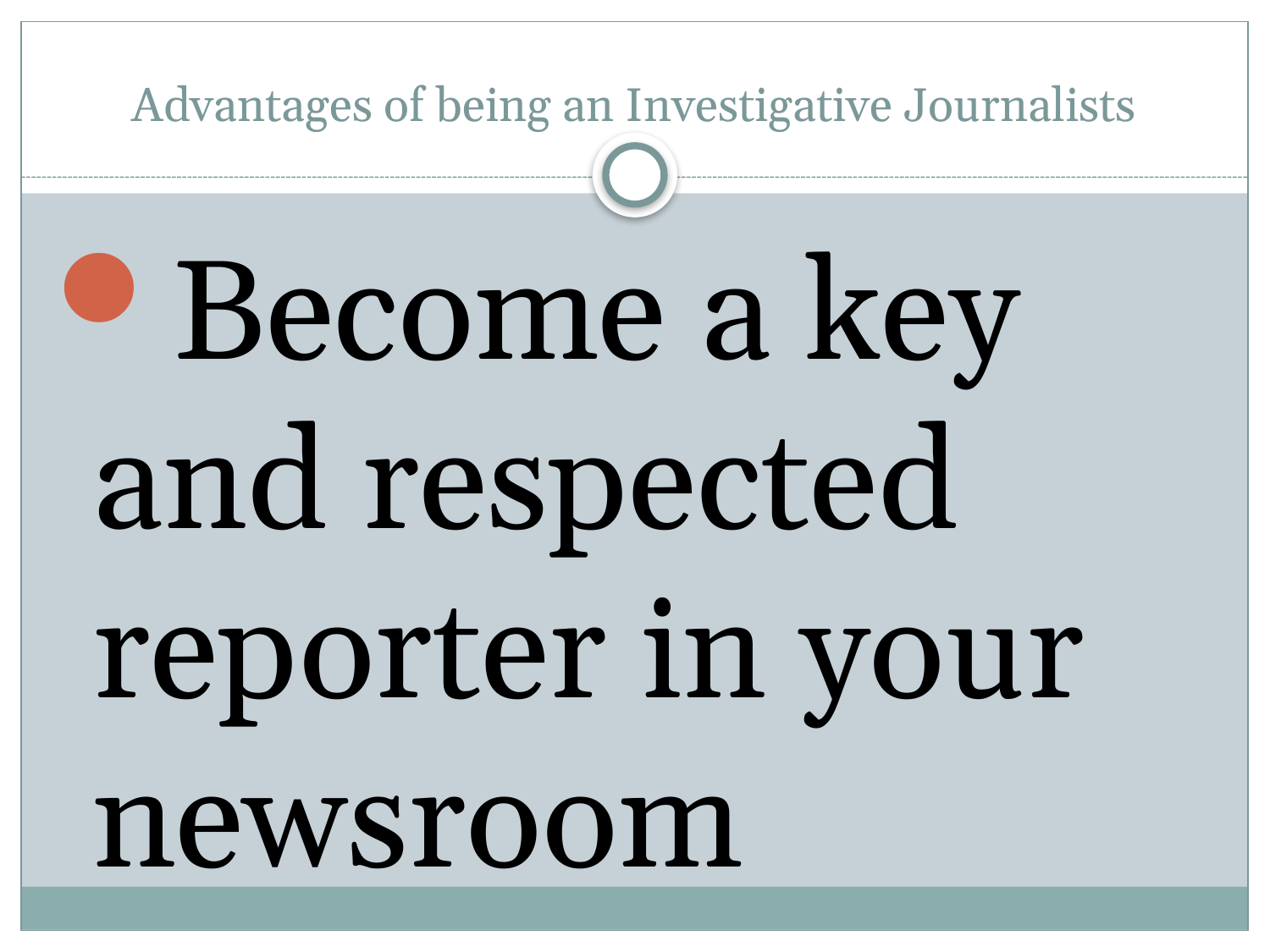

# Advantages of being an Investigative Journalists
Become a key and respected reporter in your newsroom